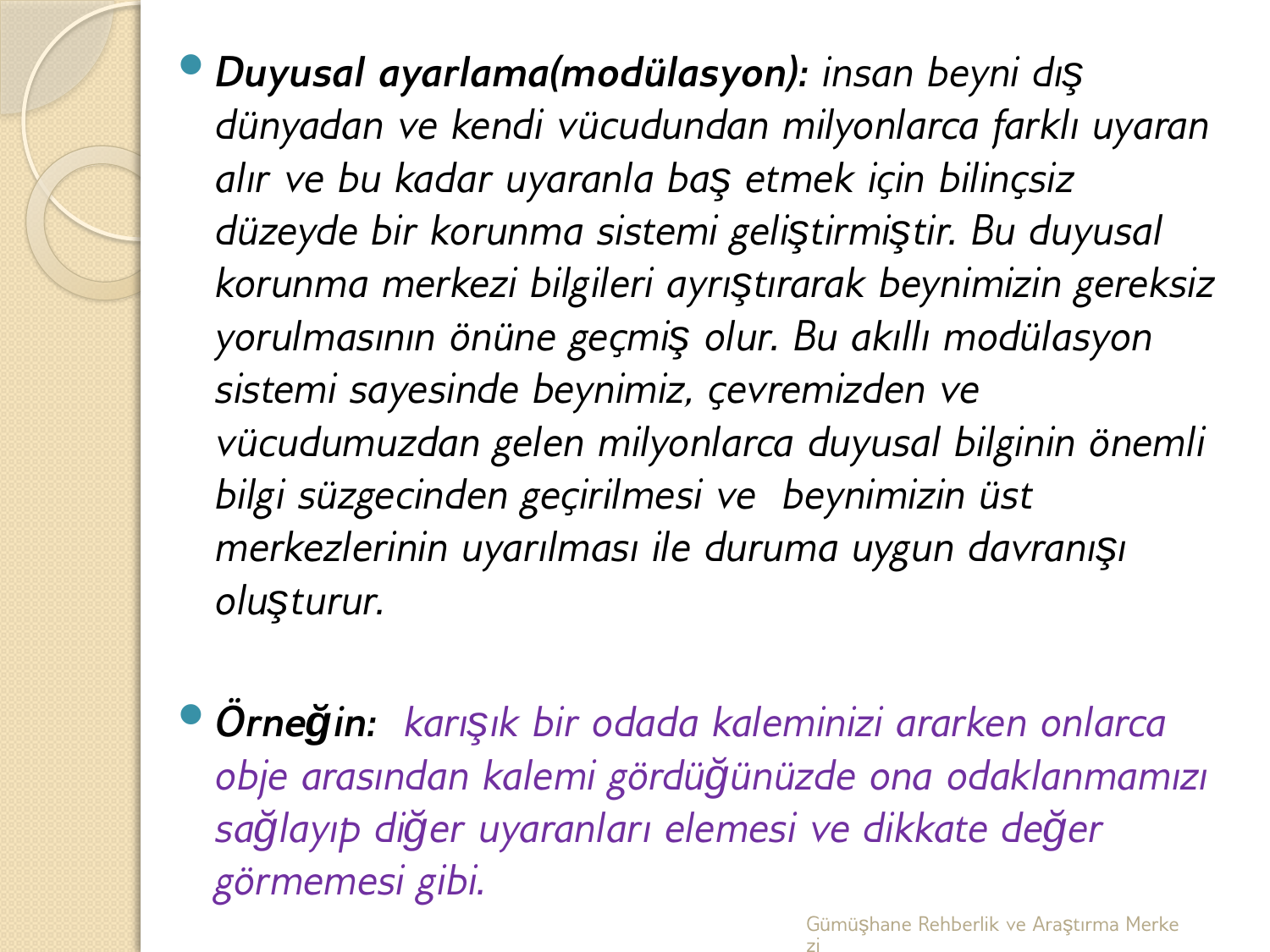

Duyusal ayarlama(modülasyon): insan beyni dış dünyadan ve kendi vücudundan milyonlarca farklı uyaran alır ve bu kadar uyaranla baş etmek için bilinçsiz düzeyde bir korunma sistemi geliştirmiştir. Bu duyusal korunma merkezi bilgileri ayrıştırarak beynimizin gereksiz yorulmasının önüne geçmiş olur. Bu akıllı modülasyon sistemi sayesinde beynimiz, çevremizden ve vücudumuzdan gelen milyonlarca duyusal bilginin önemli bilgi süzgecinden geçirilmesi ve  beynimizin üst merkezlerinin uyarılması ile duruma uygun davranışı oluşturur.

Örneğin:  karışık bir odada kaleminizi ararken onlarca obje arasından kalemi gördüğünüzde ona odaklanmamızı sağlayıp diğer uyaranları elemesi ve dikkate değer görmemesi gibi.

Gümüşhane Rehberlik ve Araştırma Merkezi